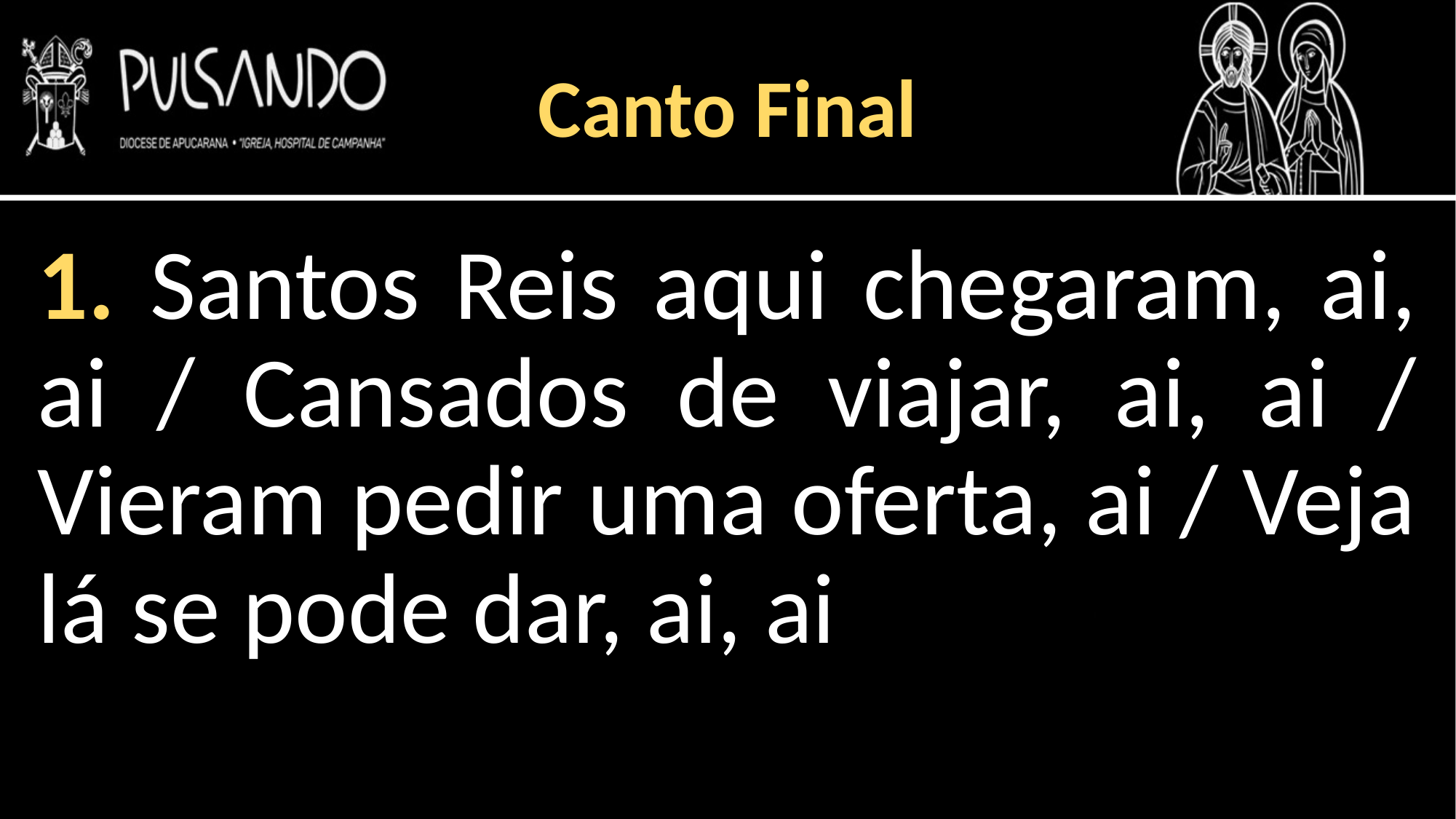

Canto Final
1. Santos Reis aqui chegaram, ai, ai / Cansados de viajar, ai, ai / Vieram pedir uma oferta, ai / Veja lá se pode dar, ai, ai